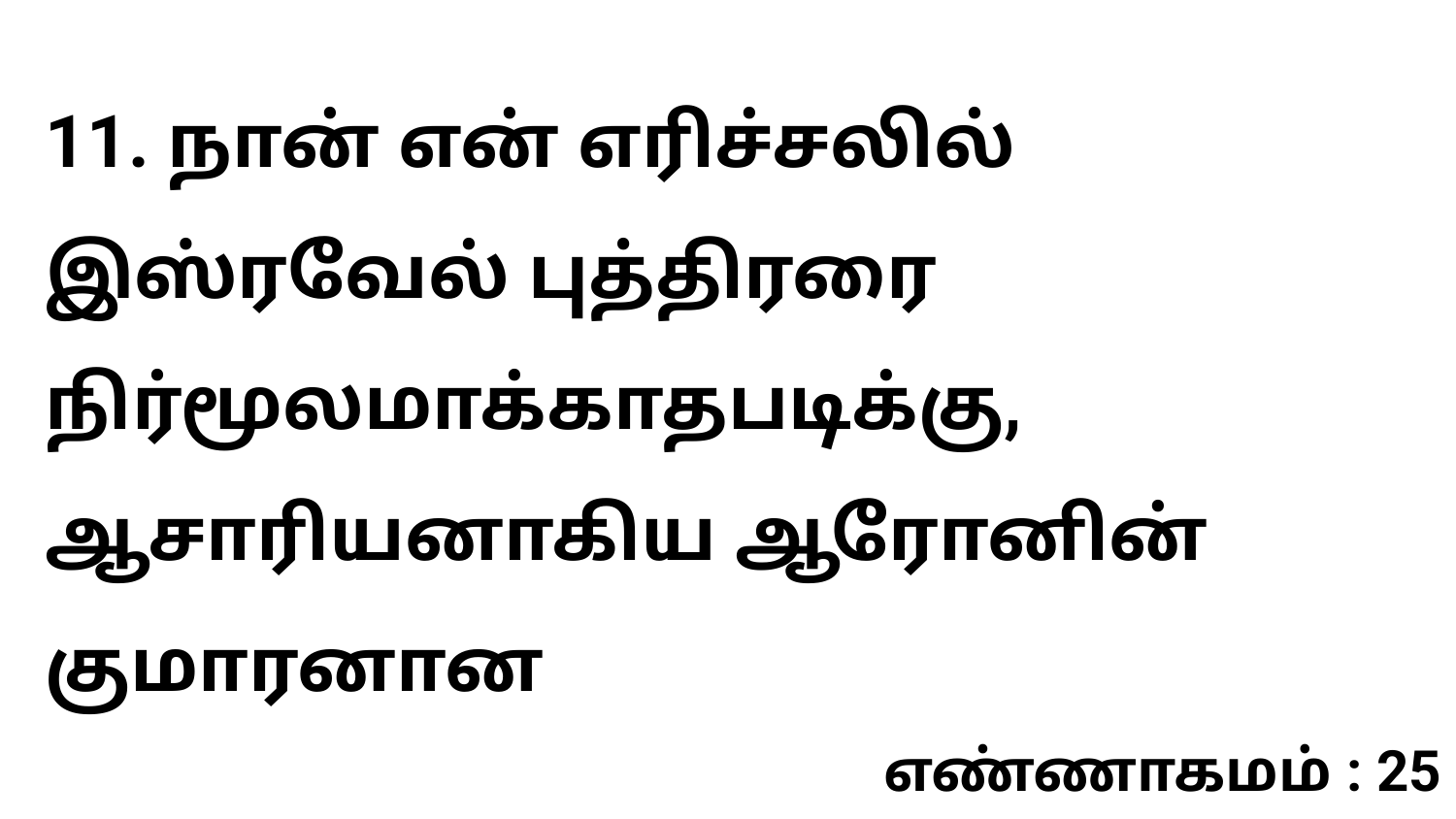

11. நான் என் எரிச்சலில் இஸ்ரவேல் புத்திரரை நிர்மூலமாக்காதபடிக்கு, ஆசாரியனாகிய ஆரோனின் குமாரனான
எண்ணாகமம் : 25